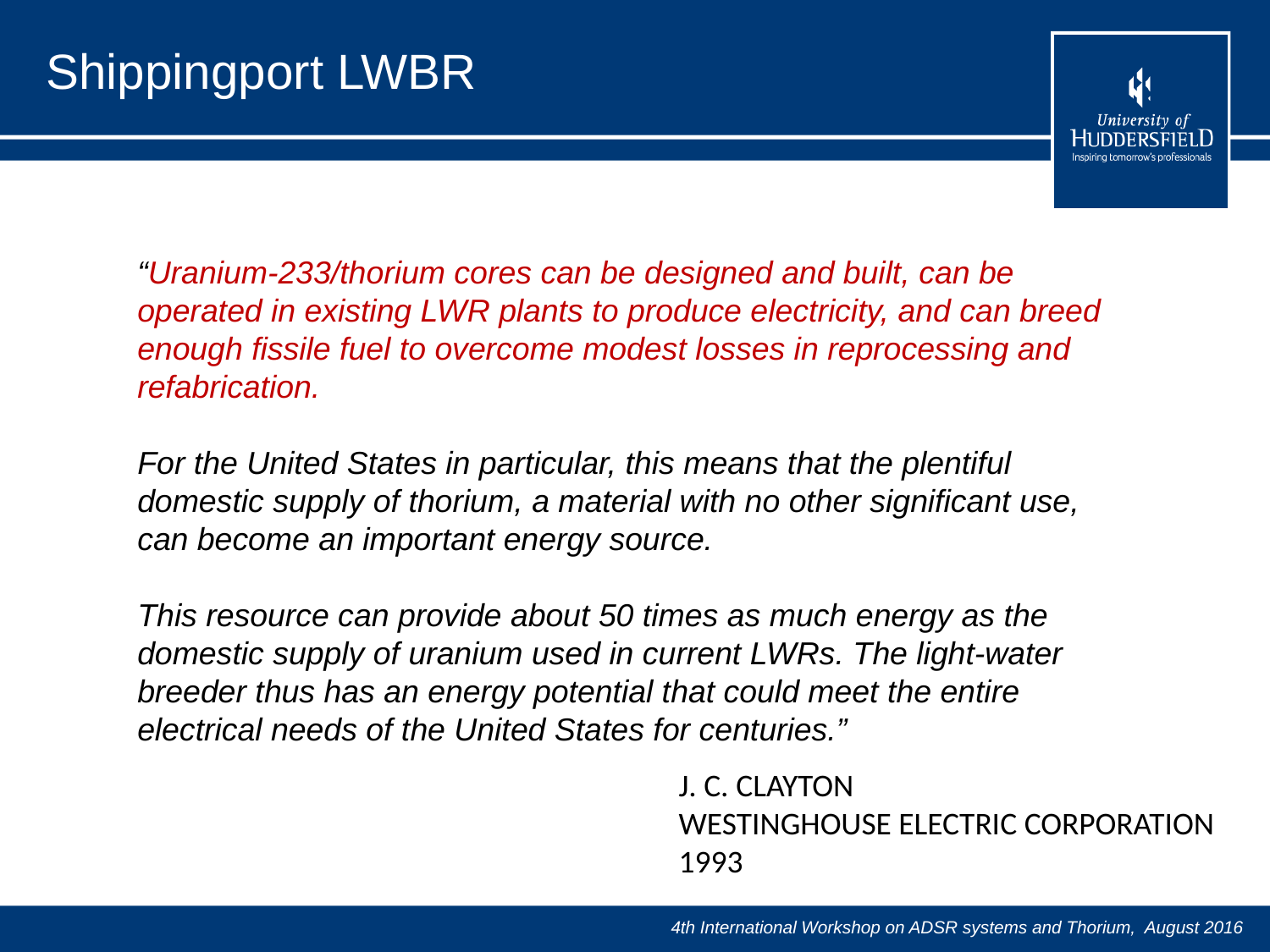

Shippingport LWBR
“Uranium-233/thorium cores can be designed and built, can be operated in existing LWR plants to produce electricity, and can breed enough fissile fuel to overcome modest losses in reprocessing and refabrication.

For the United States in particular, this means that the plentiful domestic supply of thorium, a material with no other significant use, can become an important energy source.

This resource can provide about 50 times as much energy as the domestic supply of uranium used in current LWRs. The light-water breeder thus has an energy potential that could meet the entire electrical needs of the United States for centuries.”
J. C. CLAYTON
WESTINGHOUSE ELECTRIC CORPORATION
1993